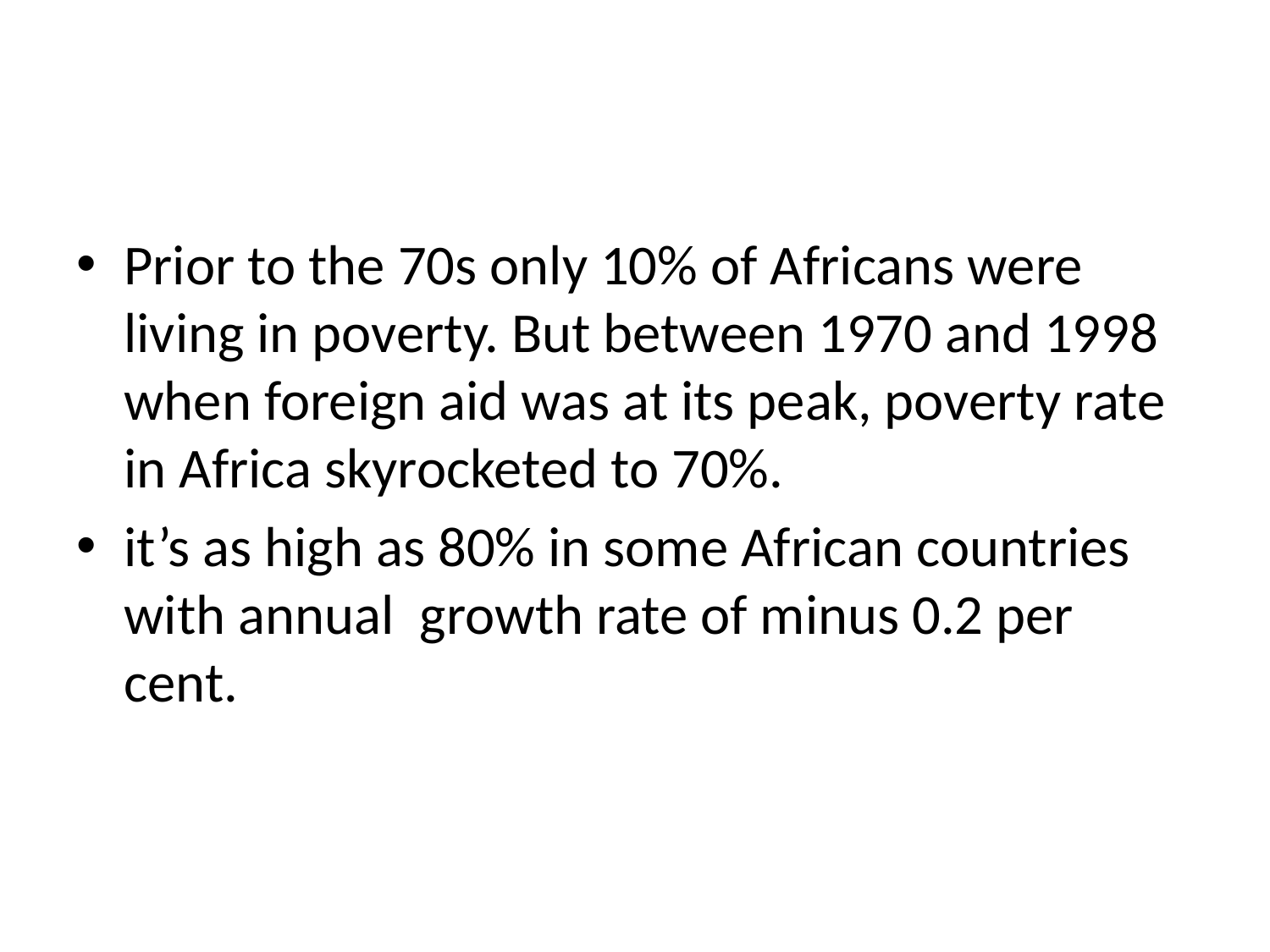

#
Prior to the 70s only 10% of Africans were living in poverty. But between 1970 and 1998 when foreign aid was at its peak, poverty rate in Africa skyrocketed to 70%.
it’s as high as 80% in some African countries with annual  growth rate of minus 0.2 per cent.